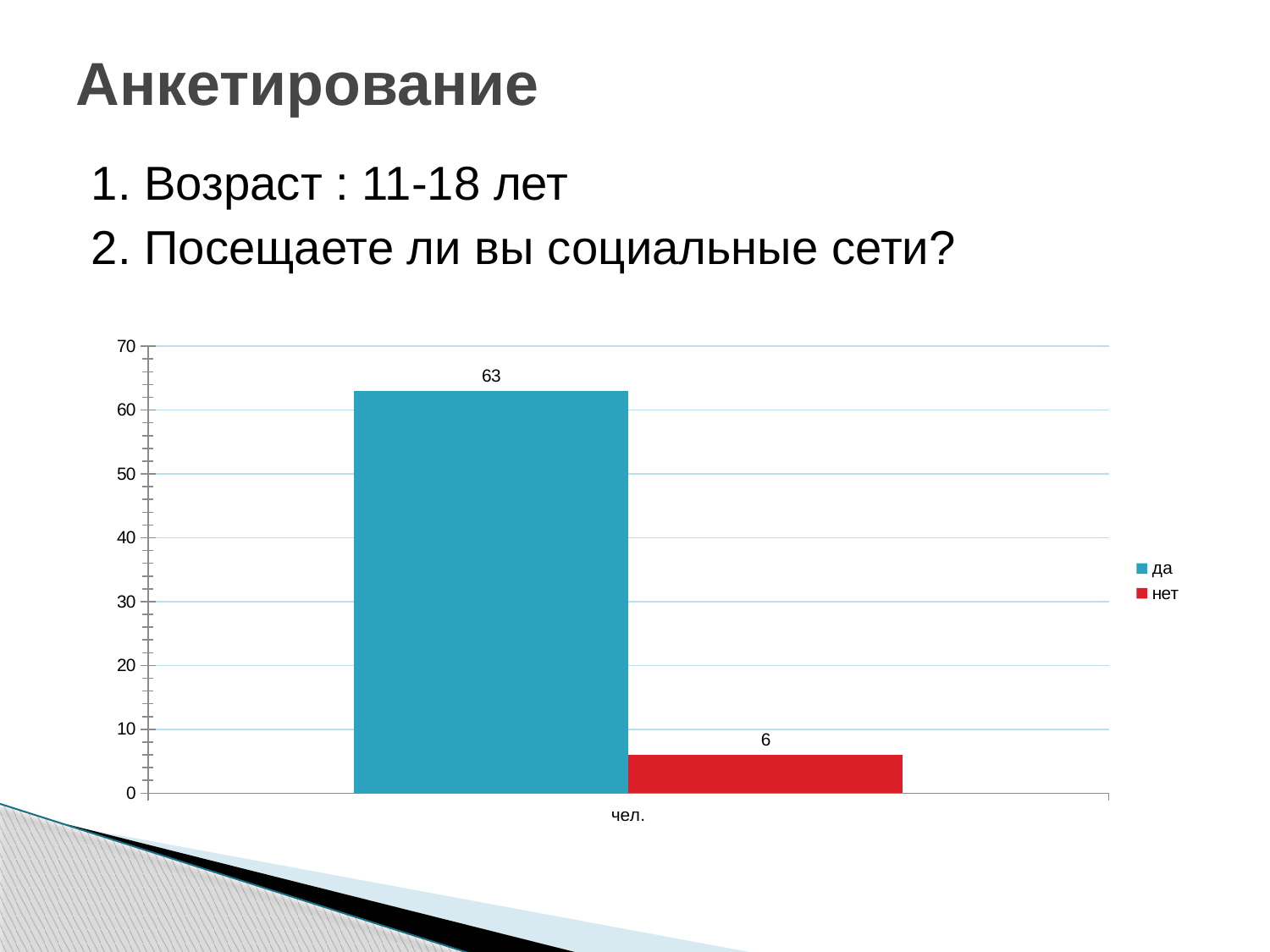

# Анкетирование
1. Возраст : 11-18 лет
2. Посещаете ли вы социальные сети?

### Chart

| Category | да | нет |
|---|---|---|
| чел. | 63.0 | 6.0 |